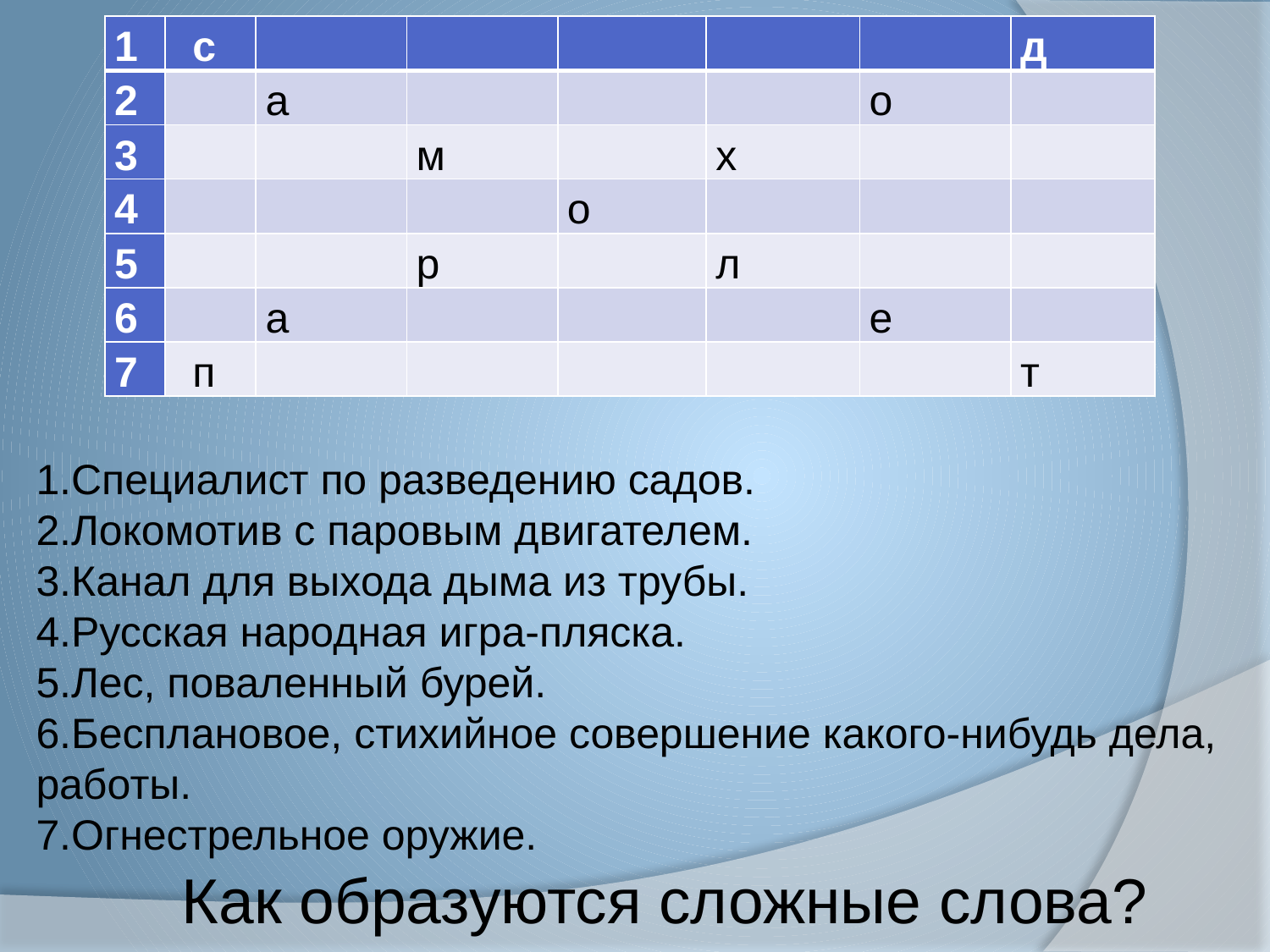

| 1 | с |  |  |  |  |  | д |
| --- | --- | --- | --- | --- | --- | --- | --- |
| 2 |  | а |  |  |  | о |  |
| 3 |  |  | м |  | х |  |  |
| 4 |  |  |  | о |  |  |  |
| 5 |  |  | р |  | л |  |  |
| 6 |  | а |  |  |  | е |  |
| 7 | п |  |  |  |  |  | т |
1.Специалист по разведению садов.
2.Локомотив с паровым двигателем.
3.Канал для выхода дыма из трубы.
4.Русская народная игра-пляска.
5.Лес, поваленный бурей.
6.Бесплановое, стихийное совершение какого-нибудь дела, работы.
7.Огнестрельное оружие.
# Как образуются сложные слова?